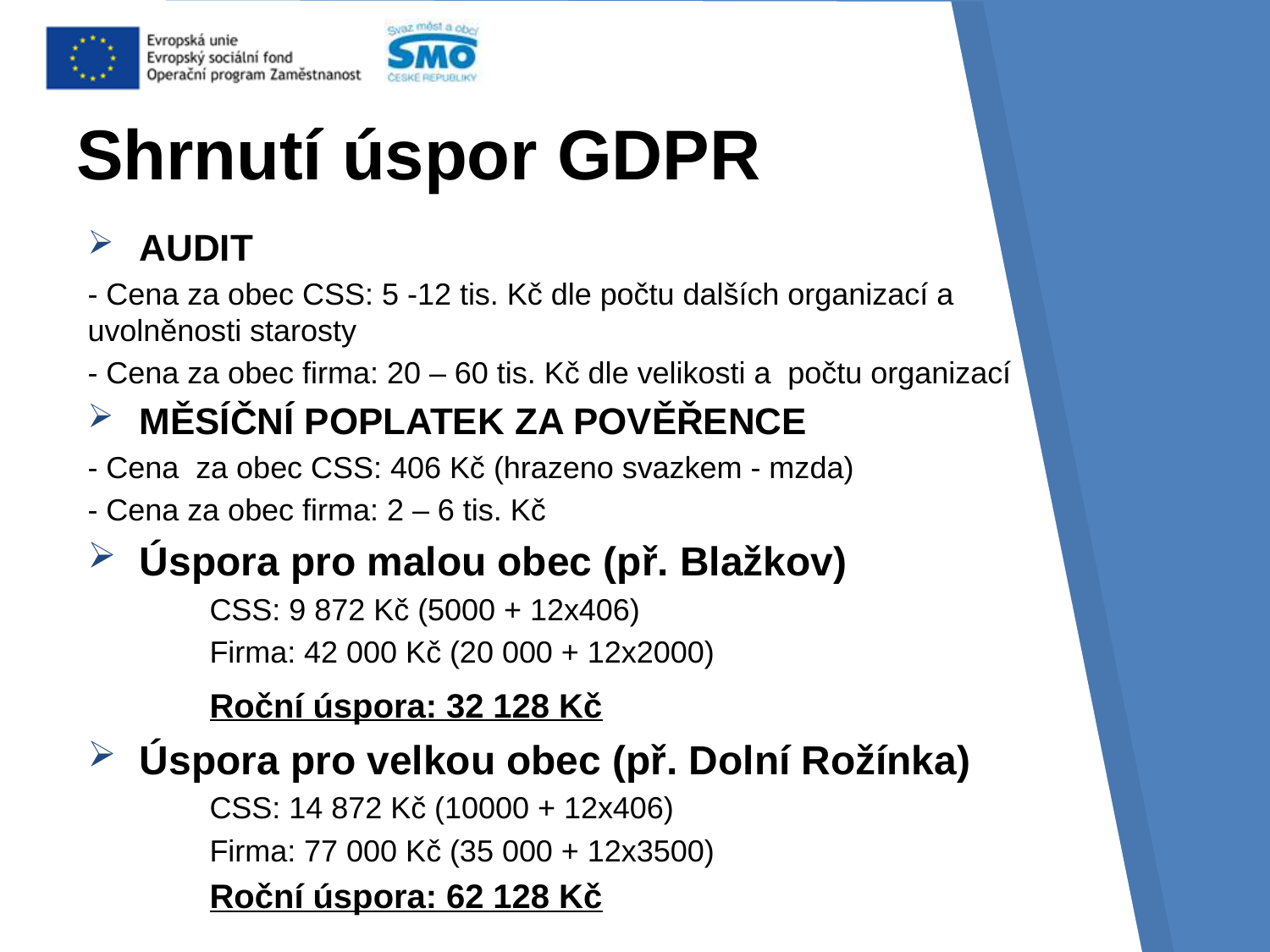

# Shrnutí úspor GDPR
AUDIT
- Cena za obec CSS: 5 -12 tis. Kč dle počtu dalších organizací a uvolněnosti starosty
- Cena za obec firma: 20 – 60 tis. Kč dle velikosti a  počtu organizací
MĚSÍČNÍ POPLATEK ZA POVĚŘENCE
- Cena  za obec CSS: 406 Kč (hrazeno svazkem - mzda)
- Cena za obec firma: 2 – 6 tis. Kč
Úspora pro malou obec (př. Blažkov)
	CSS: 9 872 Kč (5000 + 12x406)
	Firma: 42 000 Kč (20 000 + 12x2000)
	Roční úspora: 32 128 Kč
Úspora pro velkou obec (př. Dolní Rožínka)
	CSS: 14 872 Kč (10000 + 12x406)
	Firma: 77 000 Kč (35 000 + 12x3500)
	Roční úspora: 62 128 Kč